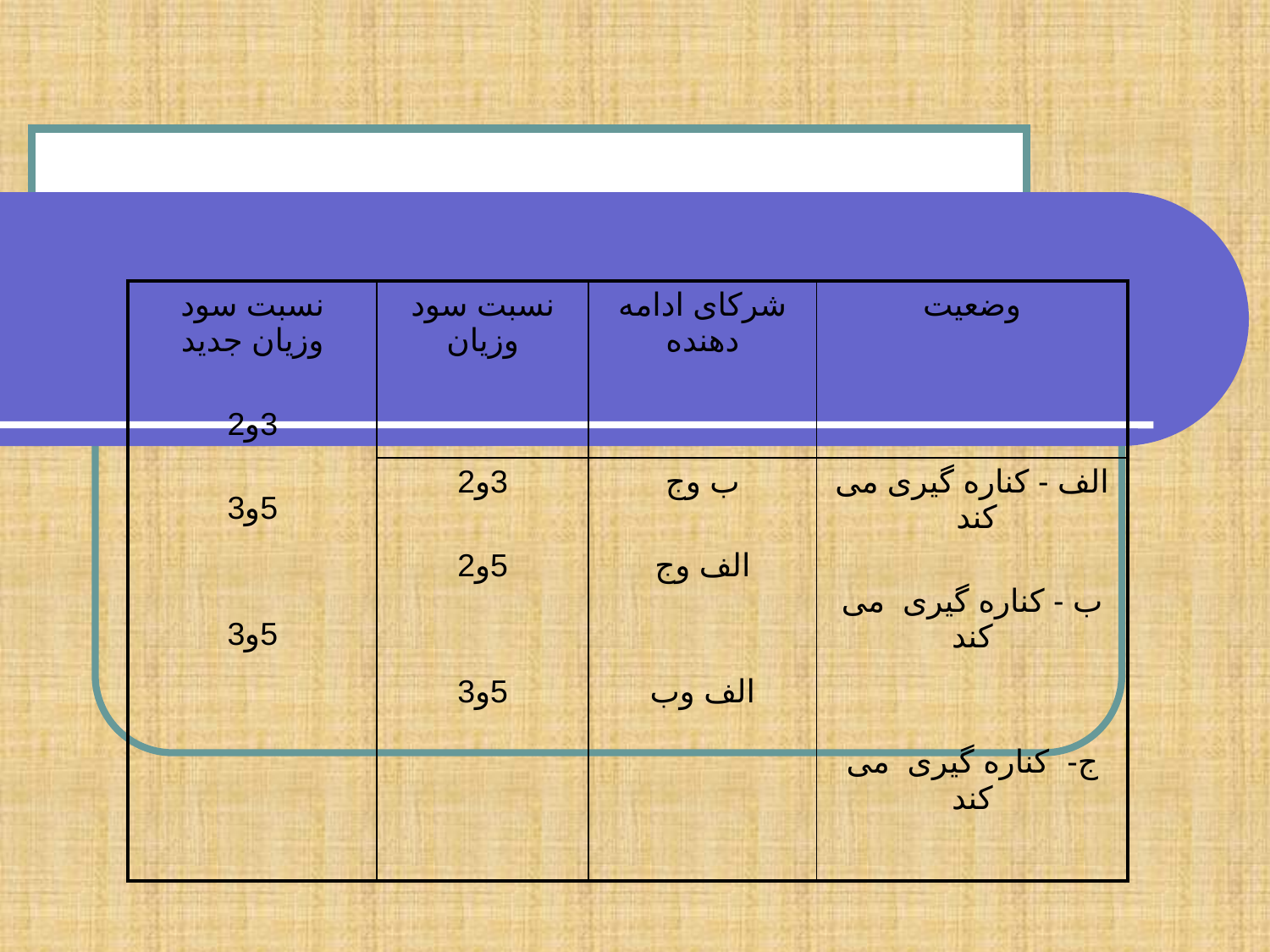

| نسبت سود وزیان جدید 3و2 5و3 5و3 | نسبت سود وزیان | شرکای ادامه دهنده | وضعیت |
| --- | --- | --- | --- |
|  | 3و2 5و2 5و3 | ب وج الف وج الف وب | الف - کناره گیری می کند ب - کناره گیری می کند ج- کناره گیری می کند |